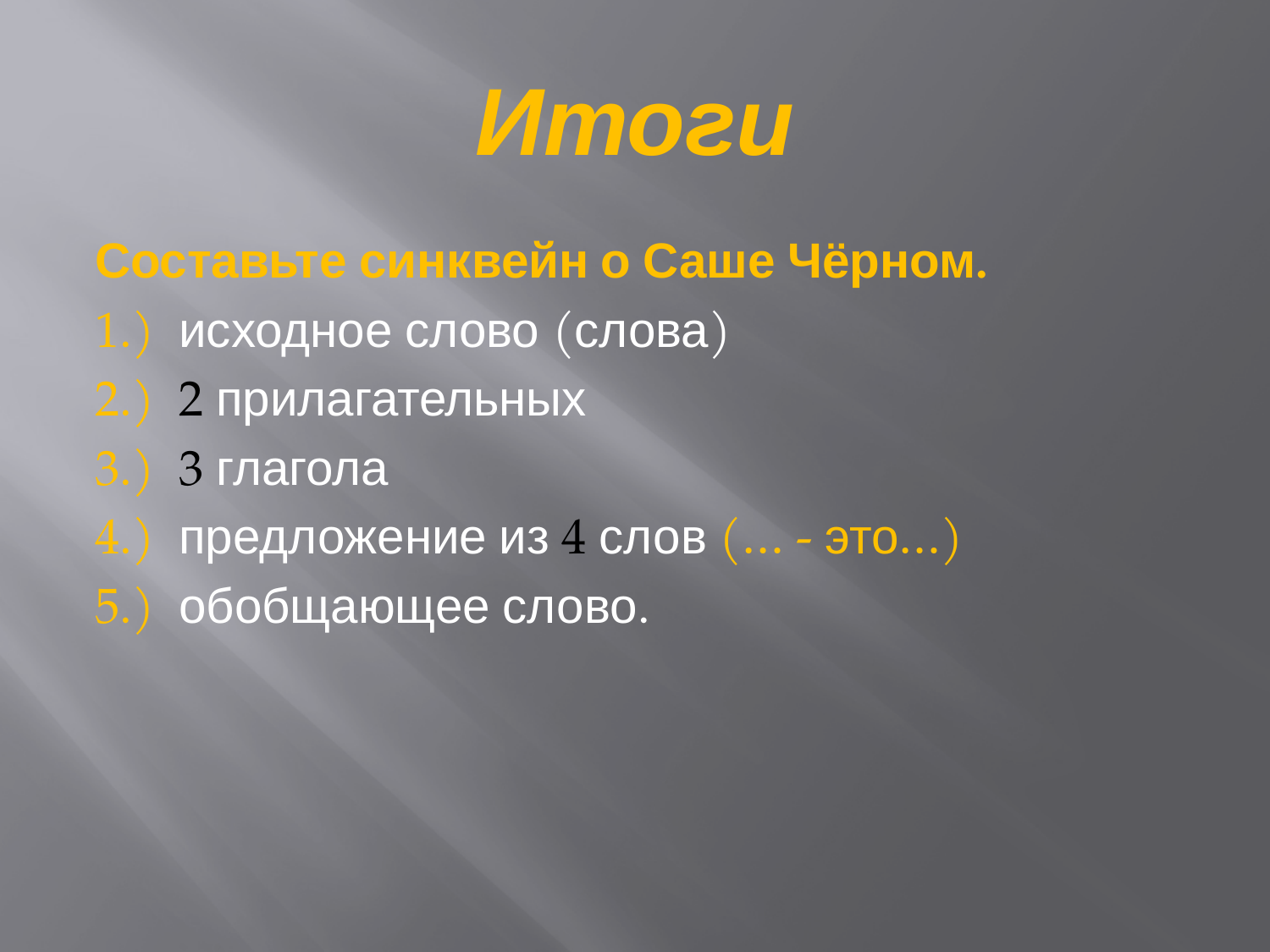

# Итоги
Составьте синквейн о Саше Чёрном.
1.)  исходное слово (слова)
2.)  2 прилагательных
3.)  3 глагола
4.)  предложение из 4 слов (… - это…)
5.)  обобщающее слово.